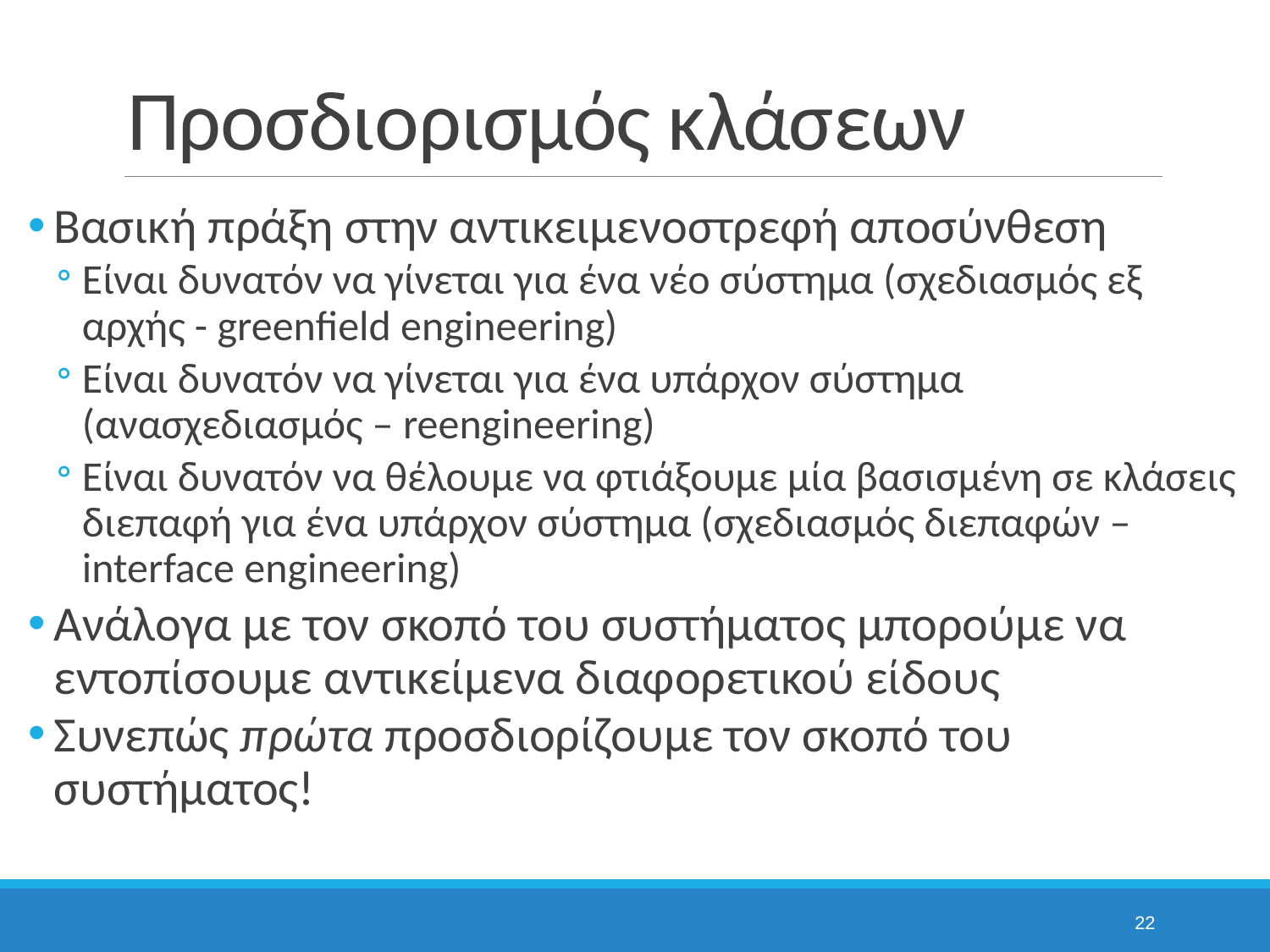

# Προσδιορισμός κλάσεων
Βασική πράξη στην αντικειμενοστρεφή αποσύνθεση
Είναι δυνατόν να γίνεται για ένα νέο σύστημα (σχεδιασμός εξ αρχής - greenfield engineering)
Είναι δυνατόν να γίνεται για ένα υπάρχον σύστημα (ανασχεδιασμός – reengineering)
Είναι δυνατόν να θέλουμε να φτιάξουμε μία βασισμένη σε κλάσεις διεπαφή για ένα υπάρχον σύστημα (σχεδιασμός διεπαφών – interface engineering)
Ανάλογα με τον σκοπό του συστήματος μπορούμε να εντοπίσουμε αντικείμενα διαφορετικού είδους
Συνεπώς πρώτα προσδιορίζουμε τον σκοπό του συστήματος!
22